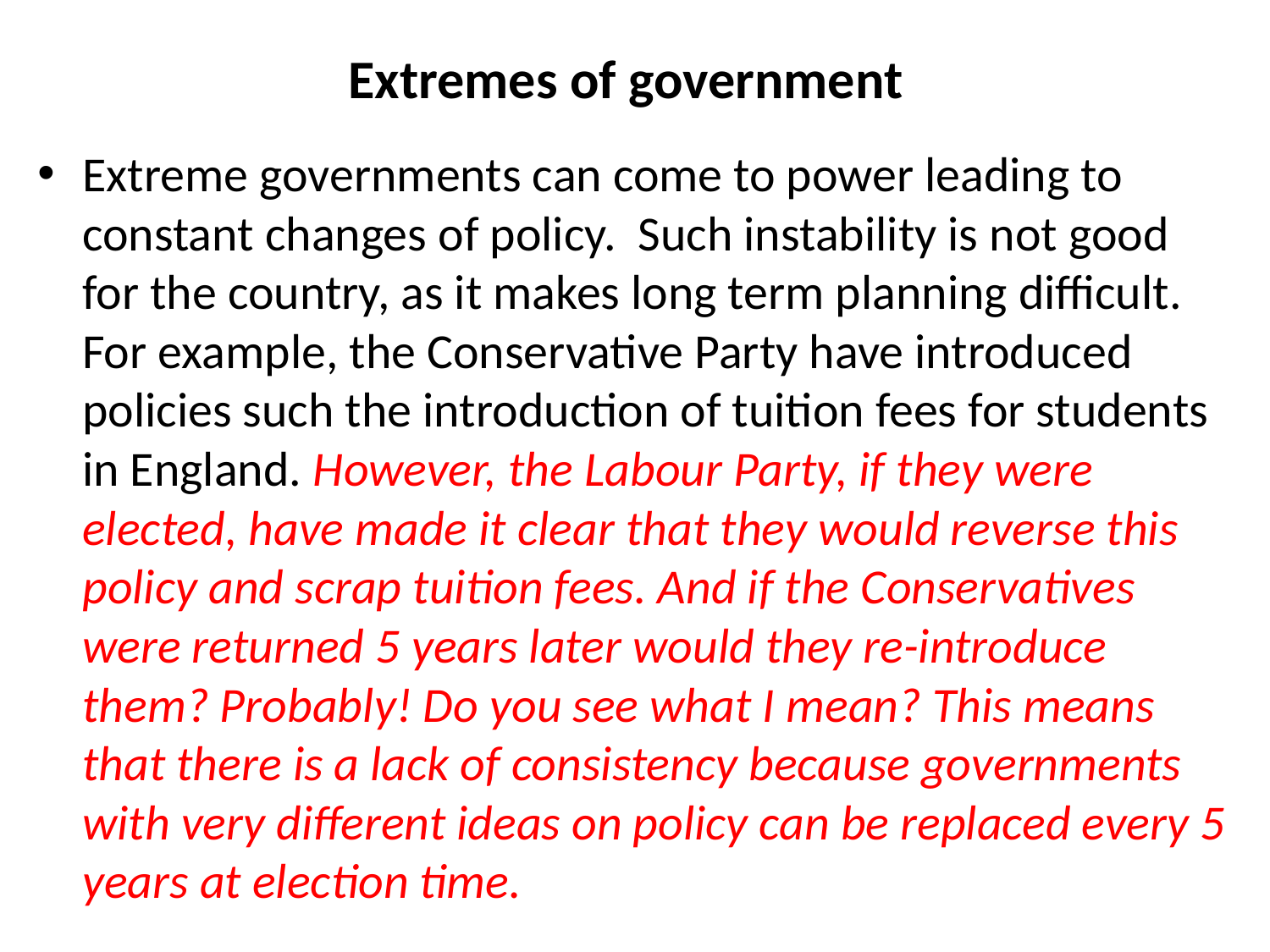

# Extremes of government
Extreme governments can come to power leading to constant changes of policy.  Such instability is not good for the country, as it makes long term planning difficult. For example, the Conservative Party have introduced policies such the introduction of tuition fees for students in England. However, the Labour Party, if they were elected, have made it clear that they would reverse this policy and scrap tuition fees. And if the Conservatives were returned 5 years later would they re-introduce them? Probably! Do you see what I mean? This means that there is a lack of consistency because governments with very different ideas on policy can be replaced every 5 years at election time.